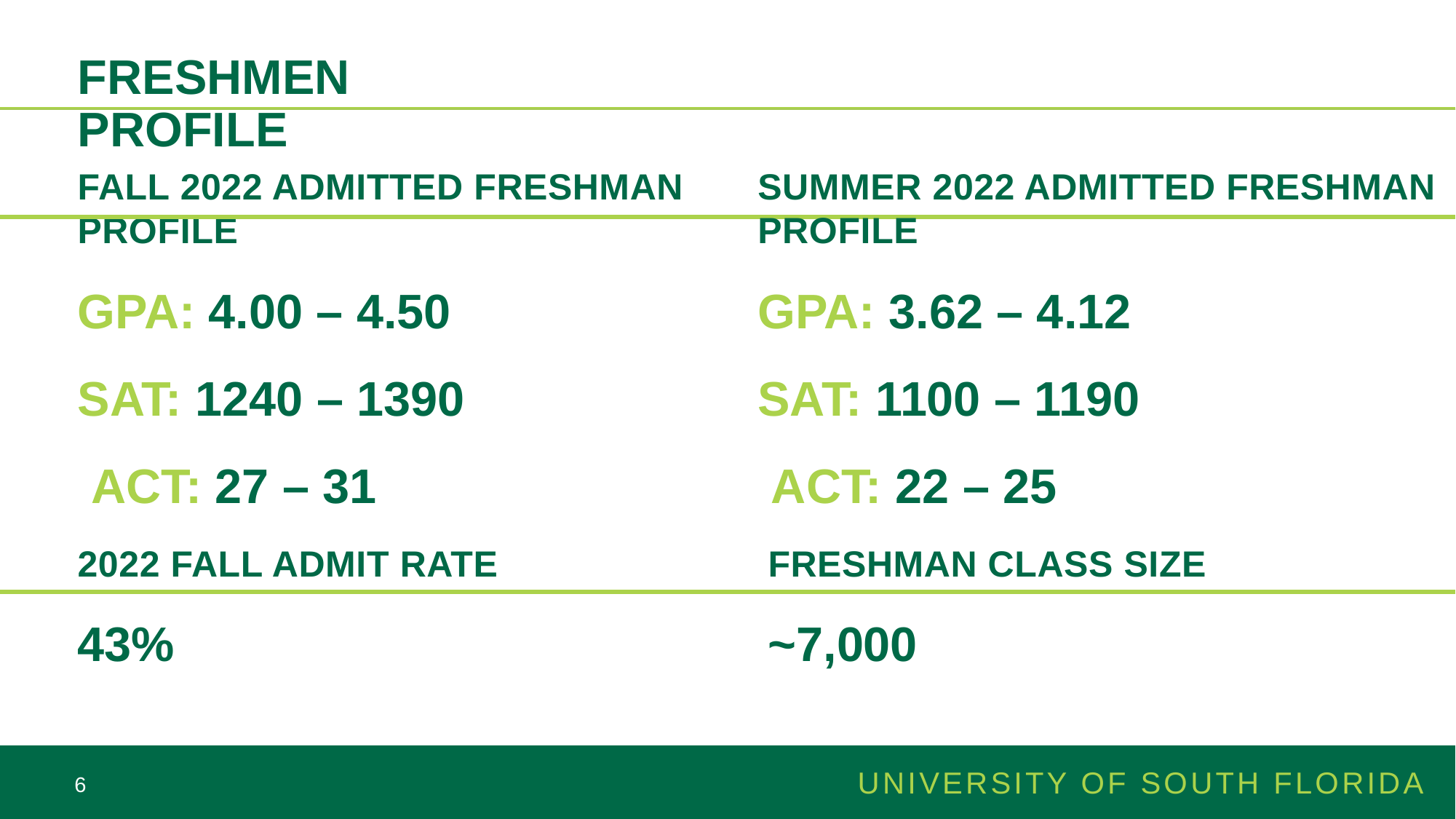

# FRESHMEN PROFILE
SUMMER 2022 ADMITTED FRESHMAN PROFILE
GPA: 3.62 – 4.12
SAT: 1100 – 1190
 ACT: 22 – 25
FALL 2022 ADMITTED FRESHMAN PROFILE
GPA: 4.00 – 4.50
SAT: 1240 – 1390
 ACT: 27 – 31
2022 FALL ADMIT RATE
43%
FRESHMAN CLASS SIZE
~7,000
6